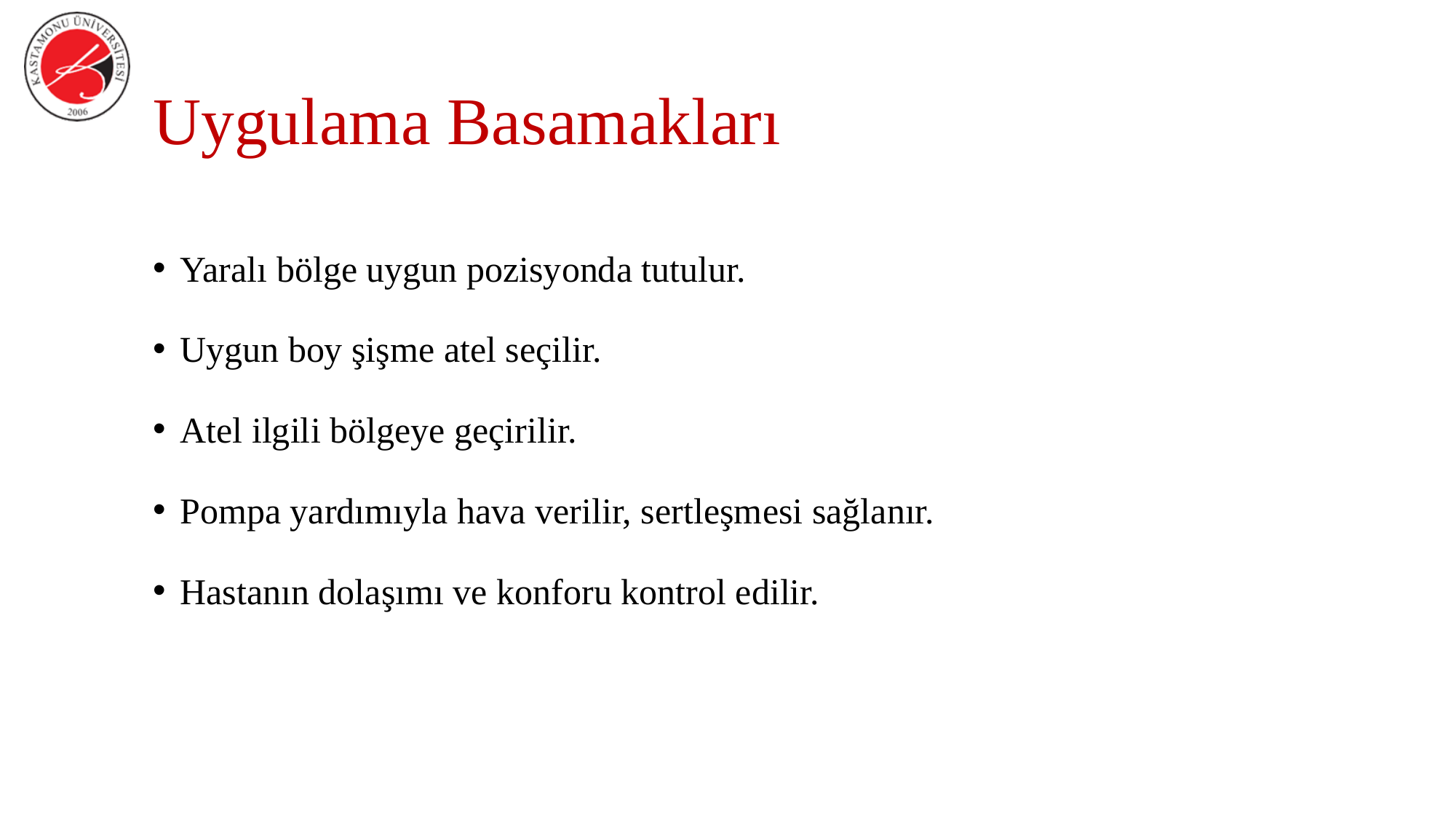

# Uygulama Basamakları
Yaralı bölge uygun pozisyonda tutulur.
Uygun boy şişme atel seçilir.
Atel ilgili bölgeye geçirilir.
Pompa yardımıyla hava verilir, sertleşmesi sağlanır.
Hastanın dolaşımı ve konforu kontrol edilir.